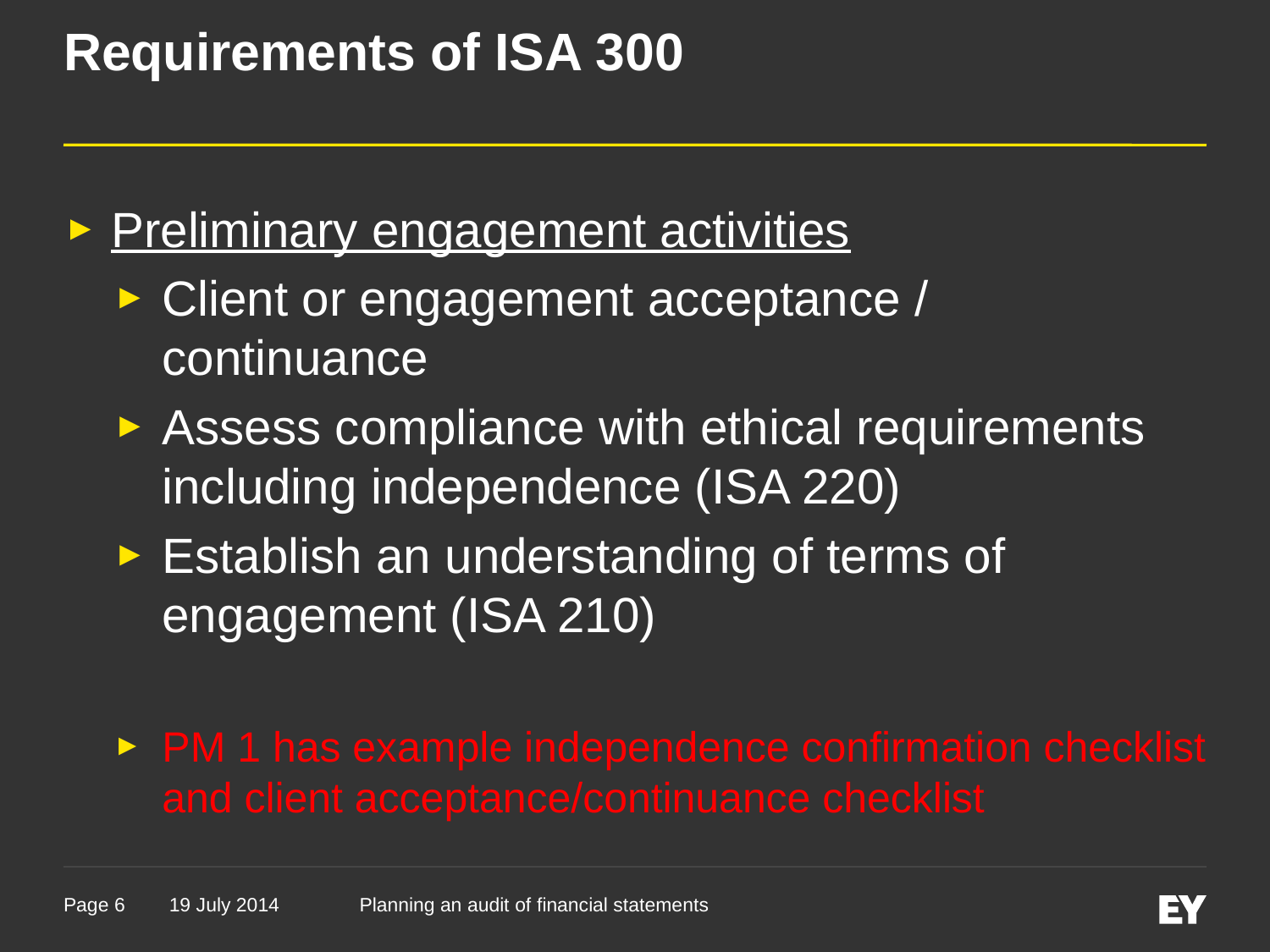

# Requirements of ISA 300
Preliminary engagement activities
Client or engagement acceptance / continuance
Assess compliance with ethical requirements including independence (ISA 220)
Establish an understanding of terms of engagement (ISA 210)

PM 1 has example independence confirmation checklist and client acceptance/continuance checklist
19 July 2014
Planning an audit of financial statements